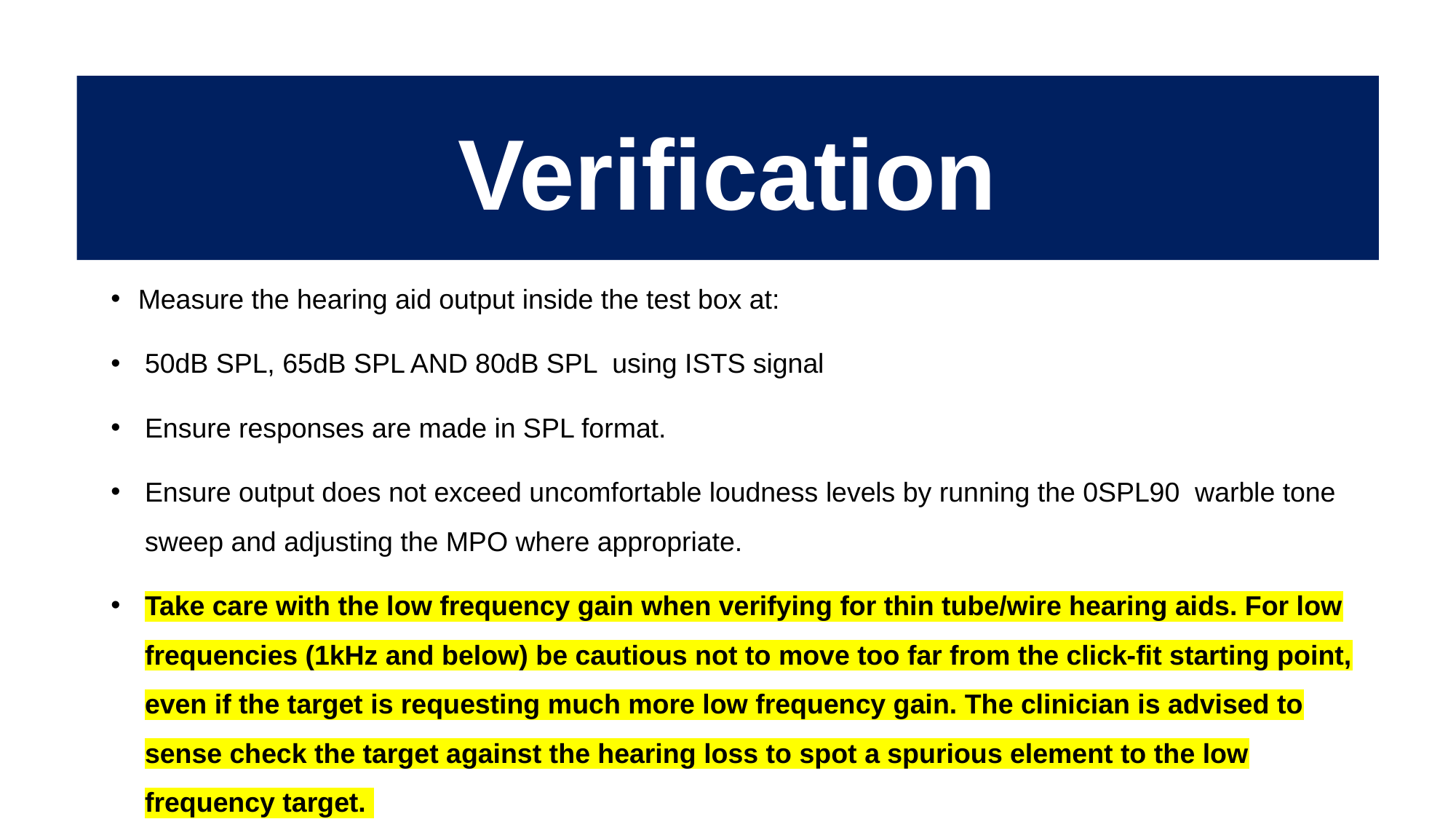

# Verification
Measure the hearing aid output inside the test box at:
50dB SPL, 65dB SPL AND 80dB SPL  using ISTS signal
Ensure responses are made in SPL format.
Ensure output does not exceed uncomfortable loudness levels by running the 0SPL90  warble tone sweep and adjusting the MPO where appropriate.
Take care with the low frequency gain when verifying for thin tube/wire hearing aids. For low frequencies (1kHz and below) be cautious not to move too far from the click-fit starting point, even if the target is requesting much more low frequency gain. The clinician is advised to sense check the target against the hearing loss to spot a spurious element to the low frequency target.